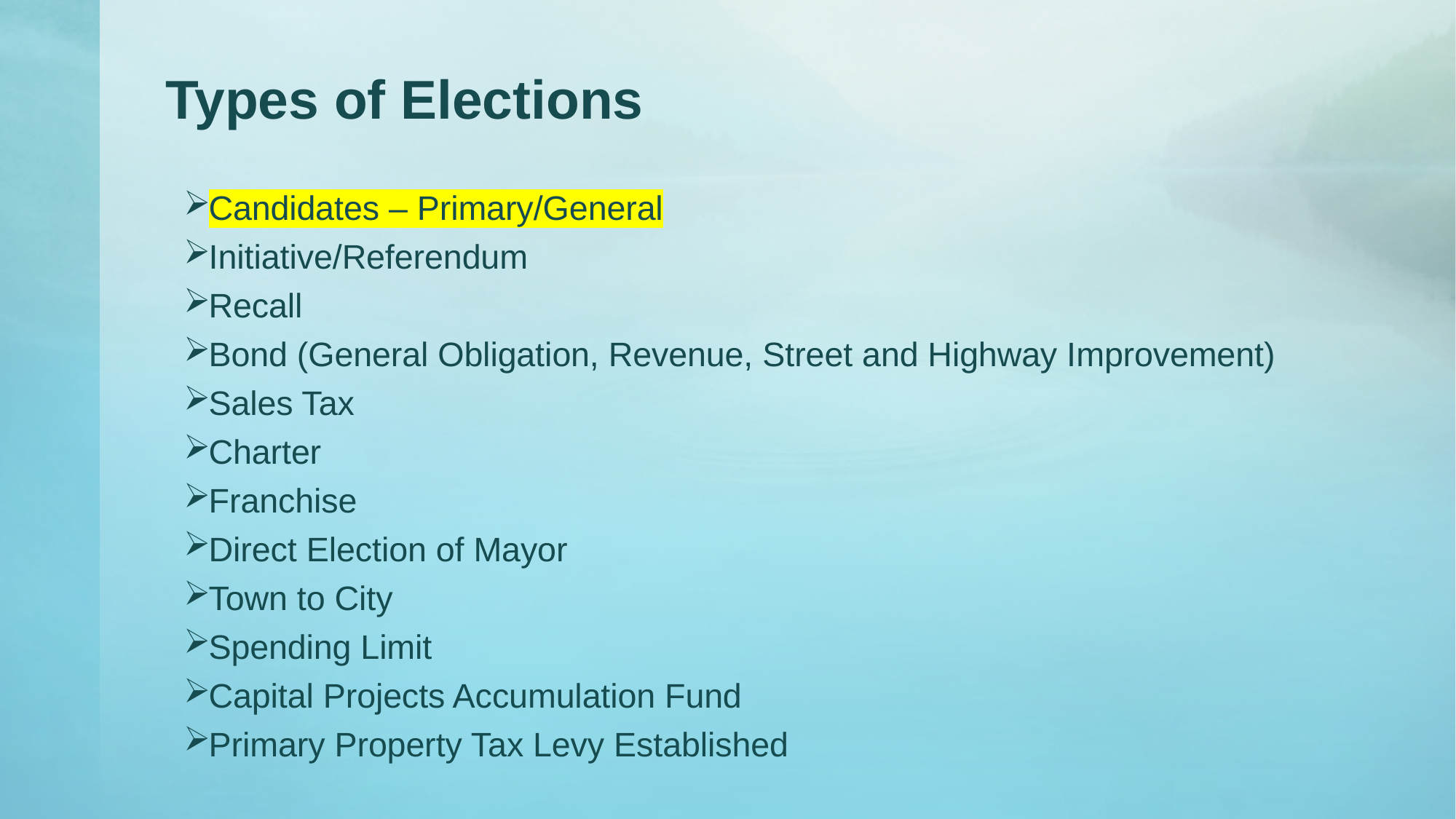

# Types of Elections
Candidates – Primary/General
Initiative/Referendum
Recall
Bond (General Obligation, Revenue, Street and Highway Improvement)
Sales Tax
Charter
Franchise
Direct Election of Mayor
Town to City
Spending Limit
Capital Projects Accumulation Fund
Primary Property Tax Levy Established